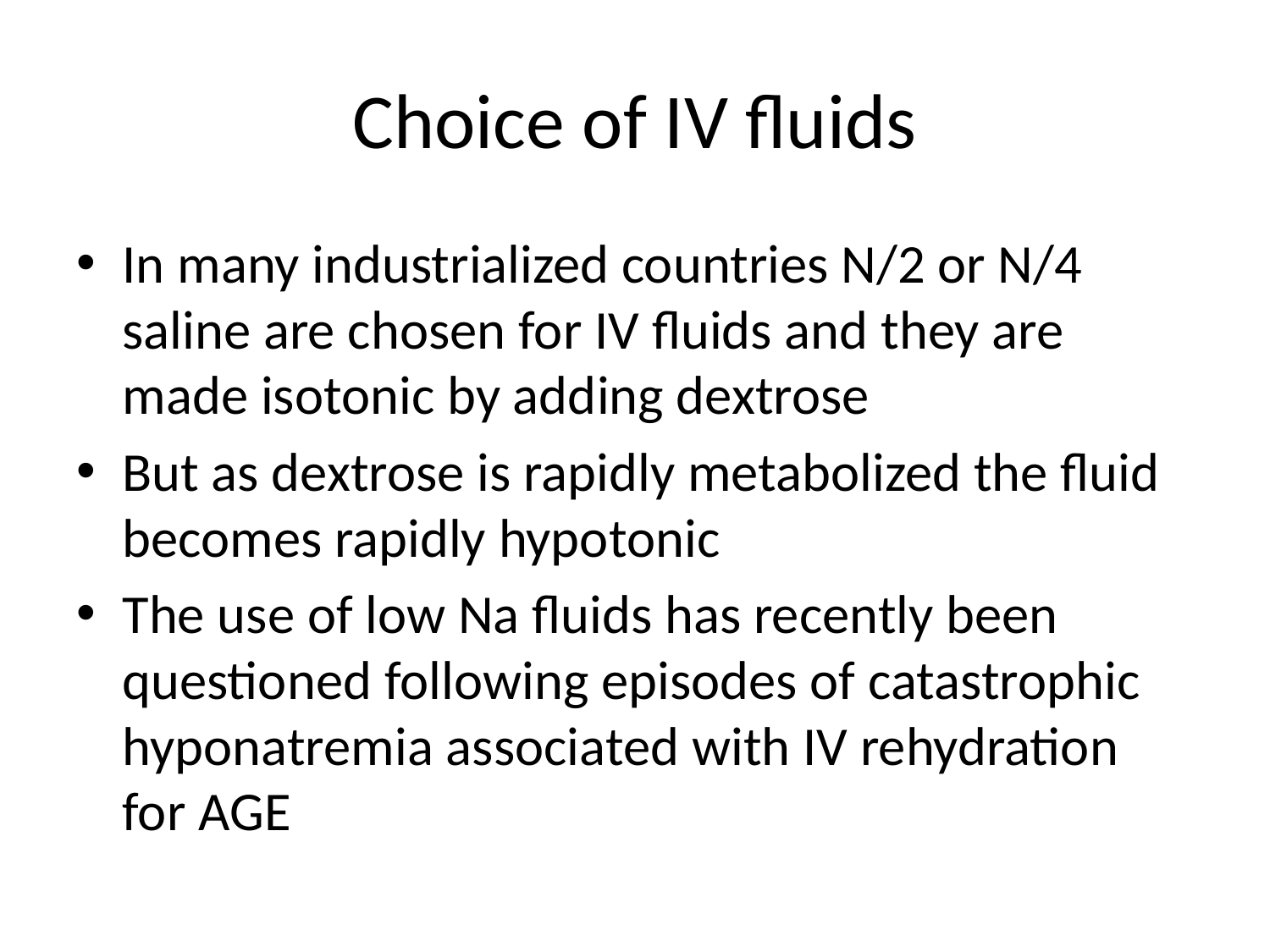

# Choice of IV fluids
In many industrialized countries N/2 or N/4 saline are chosen for IV fluids and they are made isotonic by adding dextrose
But as dextrose is rapidly metabolized the fluid becomes rapidly hypotonic
The use of low Na fluids has recently been questioned following episodes of catastrophic hyponatremia associated with IV rehydration for AGE